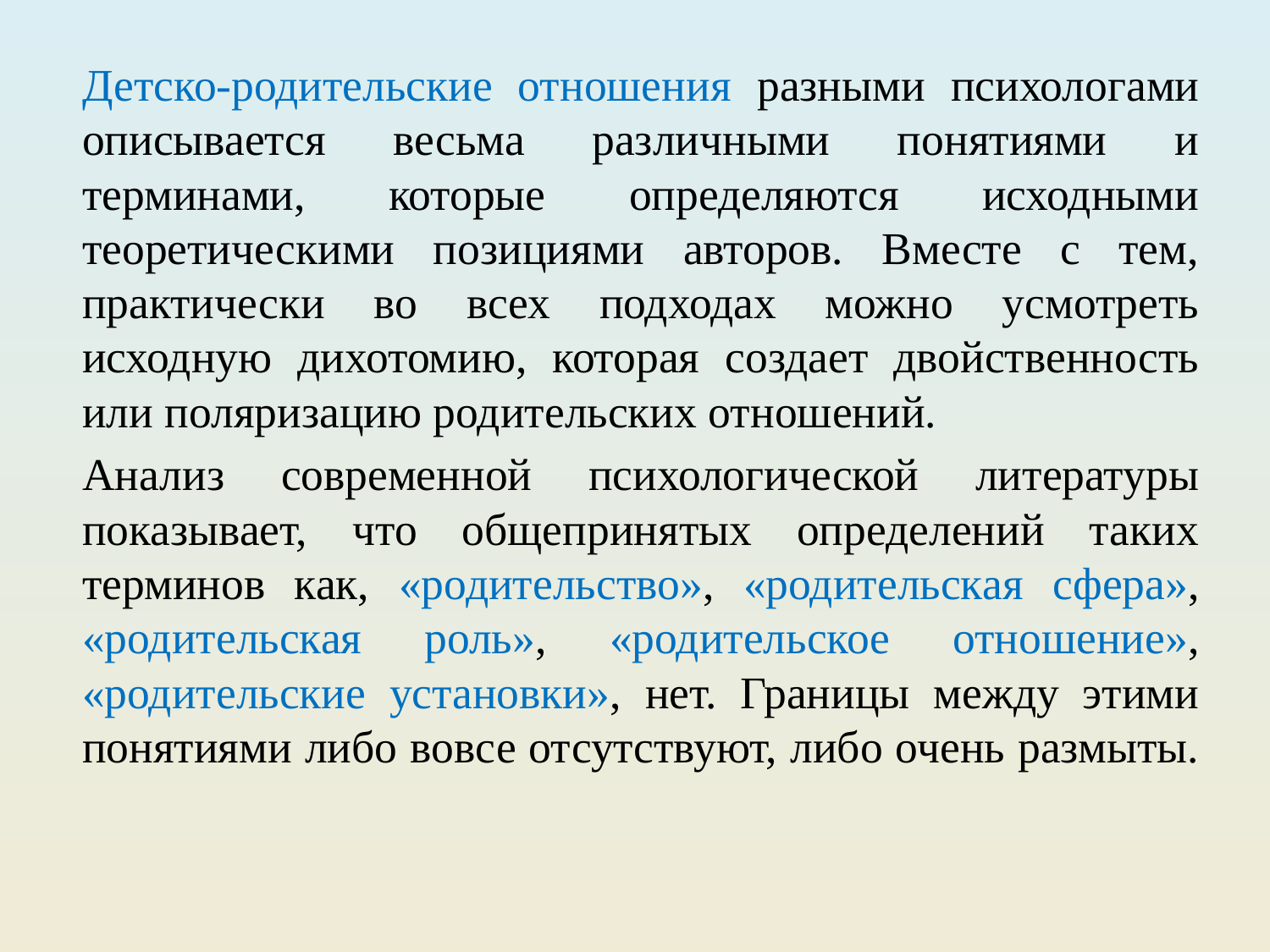

Детско-родительские отношения разными психологами описывается весьма различными понятиями и терминами, которые определяются исходными теоретическими позициями авторов. Вместе с тем, практически во всех подходах можно усмотреть исходную дихотомию, которая создает двойственность или поляризацию родительских отношений.
Анализ современной психологической литературы показывает, что общепринятых определений таких терминов как, «родительство», «родительская сфера», «родительская роль», «родительское отношение», «родительские установки», нет. Границы между этими понятиями либо вовсе отсутствуют, либо очень размыты.